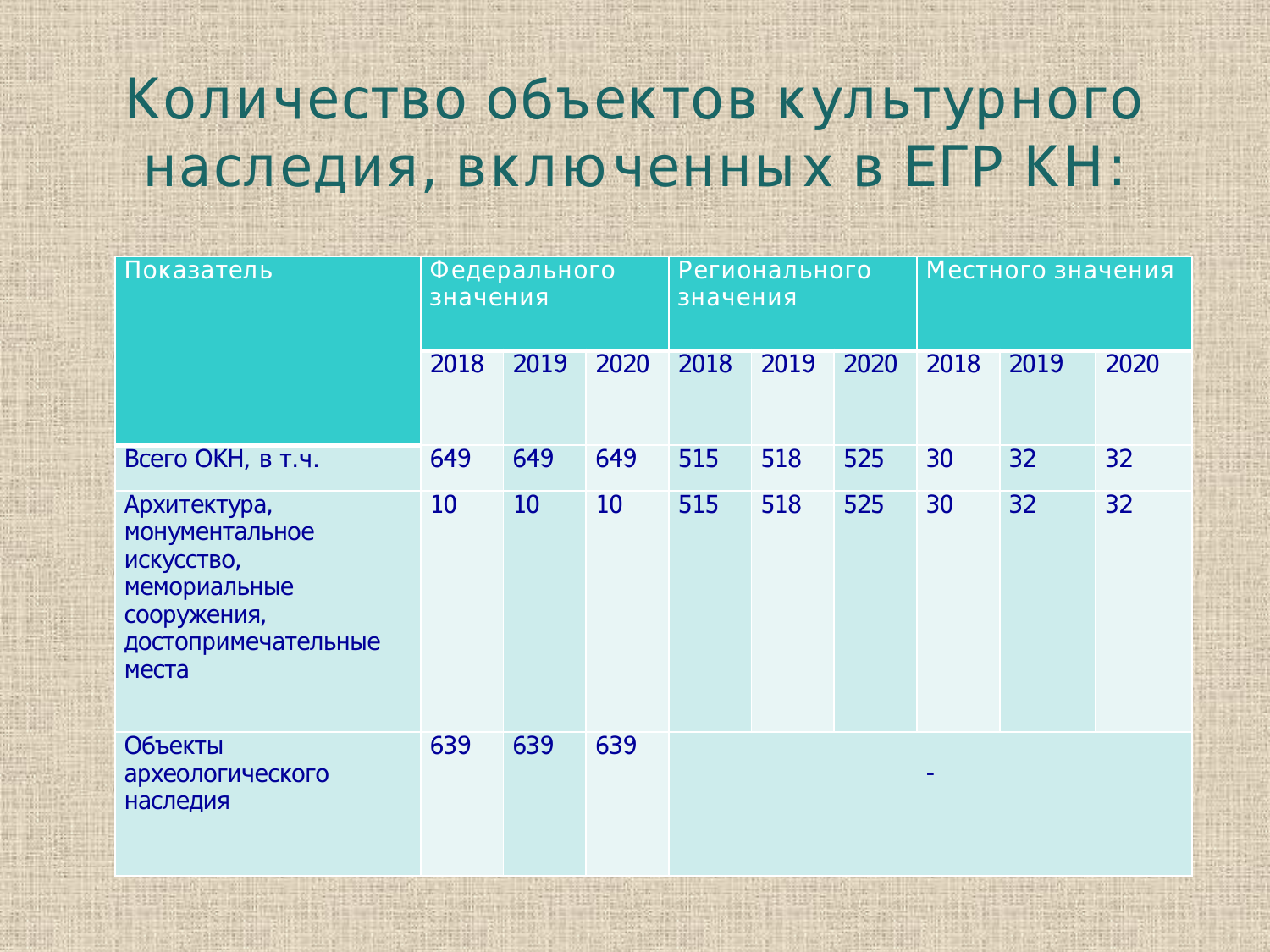

# Количество объектов культурного наследия, включенных в ЕГР КН:
| Показатель | Федерального значения |  |  | Регионального значения |  |  | Местного значения |  |  |
| --- | --- | --- | --- | --- | --- | --- | --- | --- | --- |
|  | 2018 | 2019 | 2020 | 2018 | 2019 | 2020 | 2018 | 2019 | 2020 |
| Всего ОКН, в т.ч. | 649 | 649 | 649 | 515 | 518 | 525 | 30 | 32 | 32 |
| Архитектура, монументальное искусство, мемориальные сооружения, достопримечательные места | 10 | 10 | 10 | 515 | 518 | 525 | 30 | 32 | 32 |
| Объекты археологического наследия | 639 | 639 | 639 | - |  |  |  |  |  |